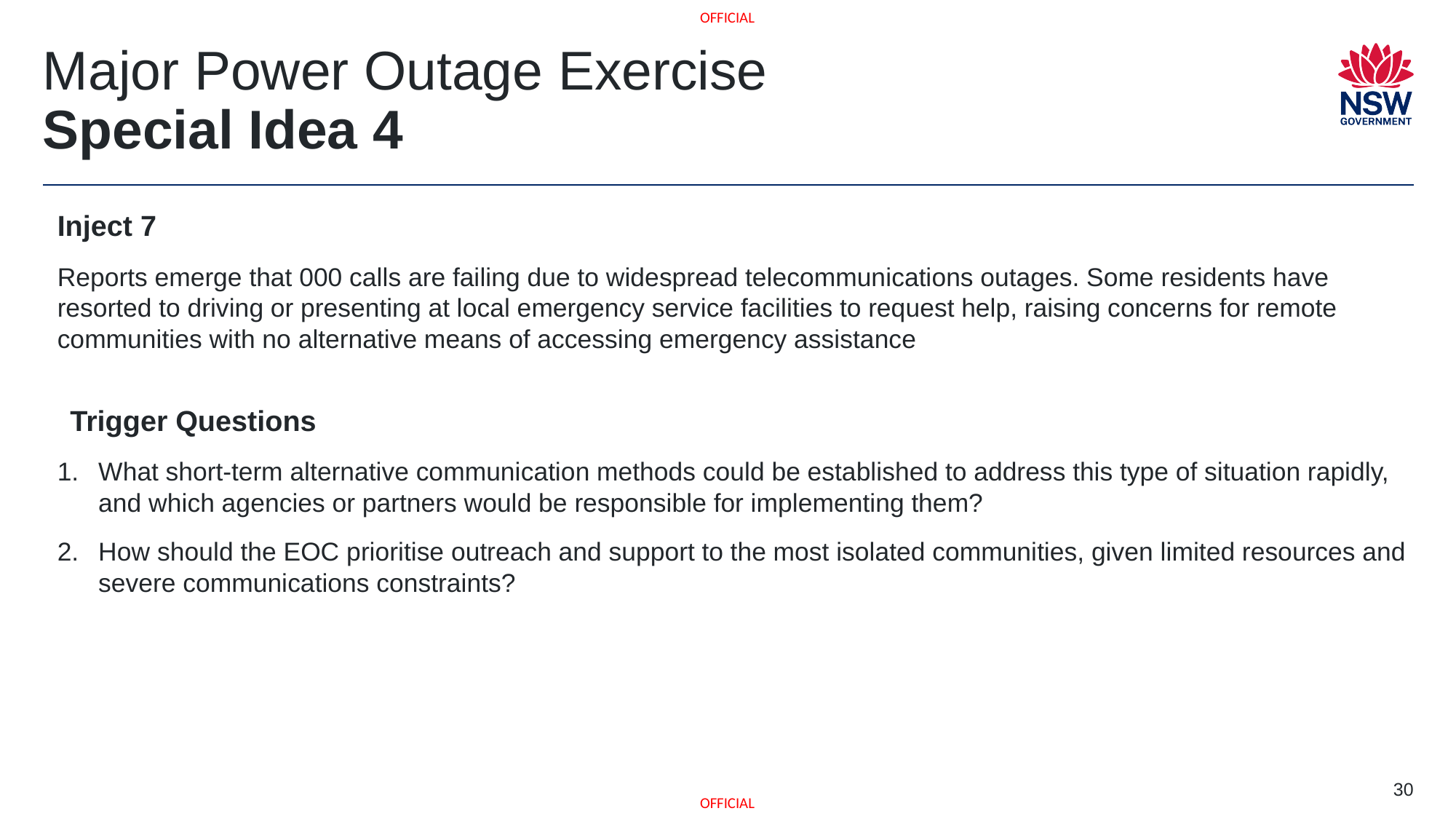

# Major Power Outage Exercise Special Idea 4
Inject 7
Reports emerge that 000 calls are failing due to widespread telecommunications outages. Some residents have resorted to driving or presenting at local emergency service facilities to request help, raising concerns for remote communities with no alternative means of accessing emergency assistance

Trigger Questions
What short-term alternative communication methods could be established to address this type of situation rapidly, and which agencies or partners would be responsible for implementing them?
How should the EOC prioritise outreach and support to the most isolated communities, given limited resources and severe communications constraints?

30